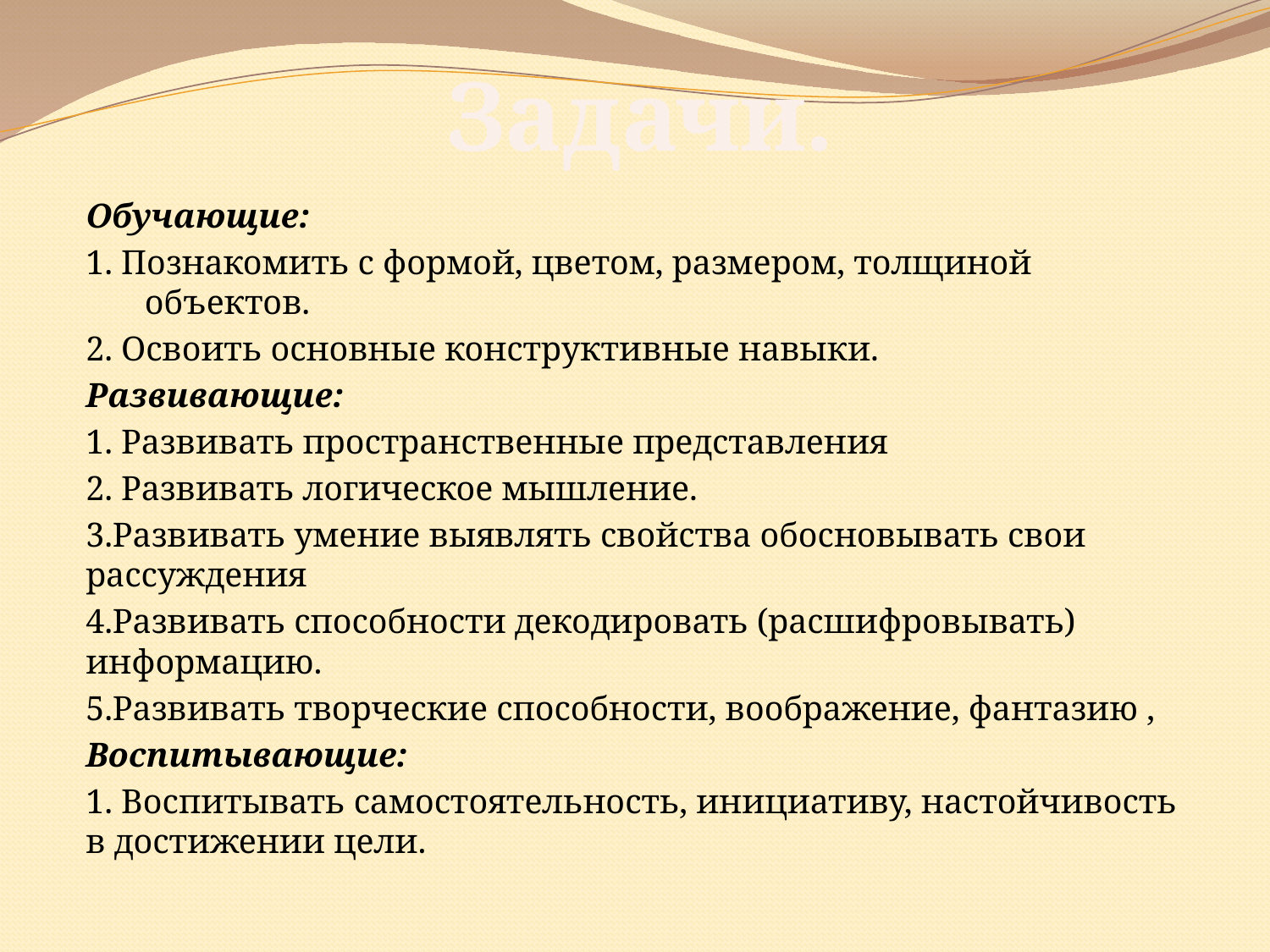

Задачи.
Обучающие:
1. Познакомить с формой, цветом, размером, толщиной объектов.
2. Освоить основные конструктивные навыки.
Развивающие:
1. Развивать пространственные представления
2. Развивать логическое мышление.
3.Развивать умение выявлять свойства обосновывать свои рассуждения
4.Развивать способности декодировать (расшифровывать) информацию.
5.Развивать творческие способности, воображение, фантазию ,
Воспитывающие:
1. Воспитывать самостоятельность, инициативу, настойчивость в достижении цели.